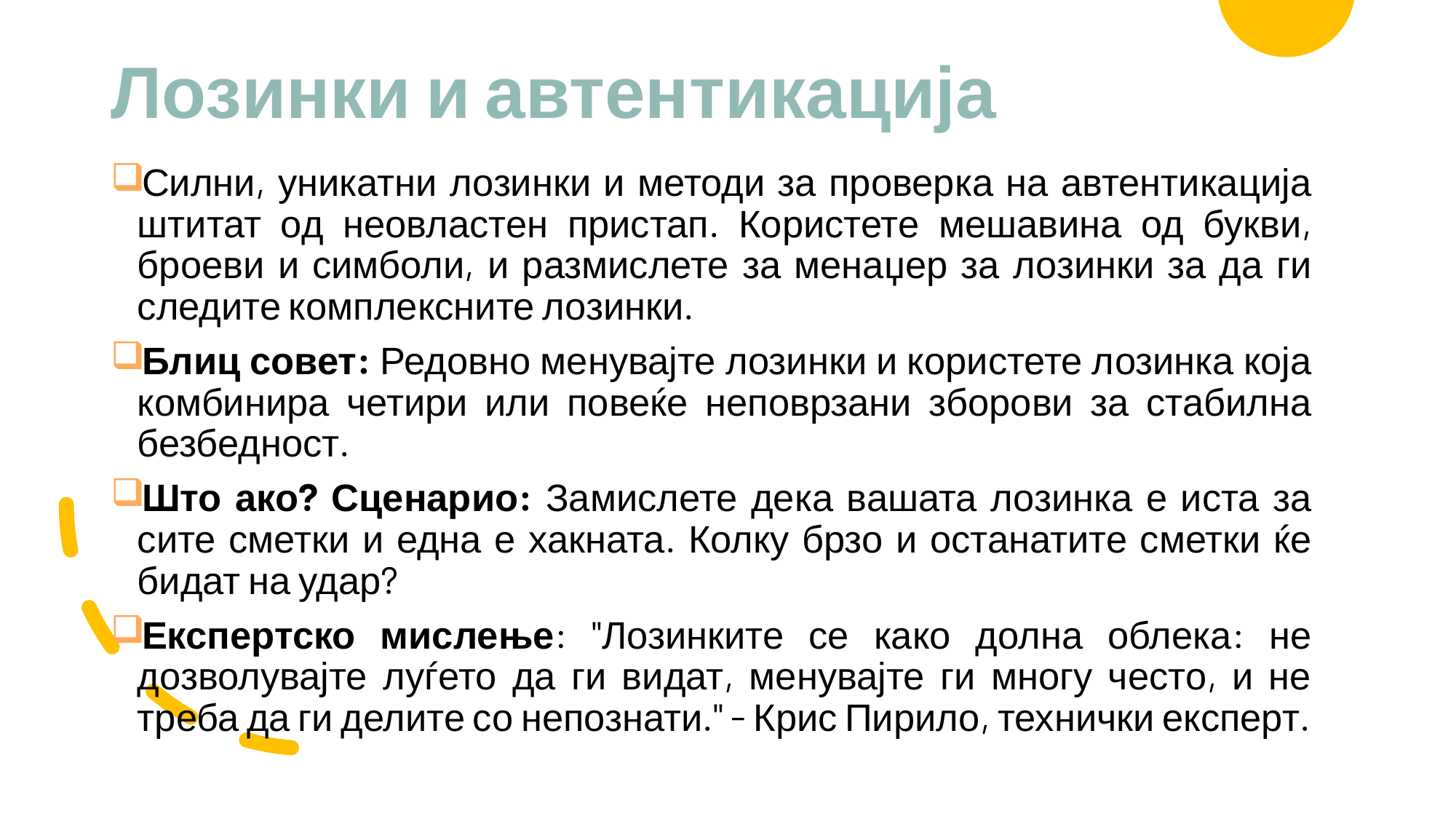

# Лозинки и автентикација
Силни, уникатни лозинки и методи за проверка на автентикација штитат од неовластен пристап. Користете мешавина од букви, броеви и симболи, и размислете за менаџер за лозинки за да ги следите комплексните лозинки.
Блиц совет: Редовно менувајте лозинки и користете лозинка која комбинира четири или повеќе неповрзани зборови за стабилна безбедност.
Што ако? Сценарио: Замислете дека вашата лозинка е иста за сите сметки и една е хакната. Колку брзо и останатите сметки ќе бидат на удар?
Експертско мислење: "Лозинките се како долна облека: не дозволувајте луѓето да ги видат, менувајте ги многу често, и не треба да ги делите со непознати." - Крис Пирило, технички експерт.